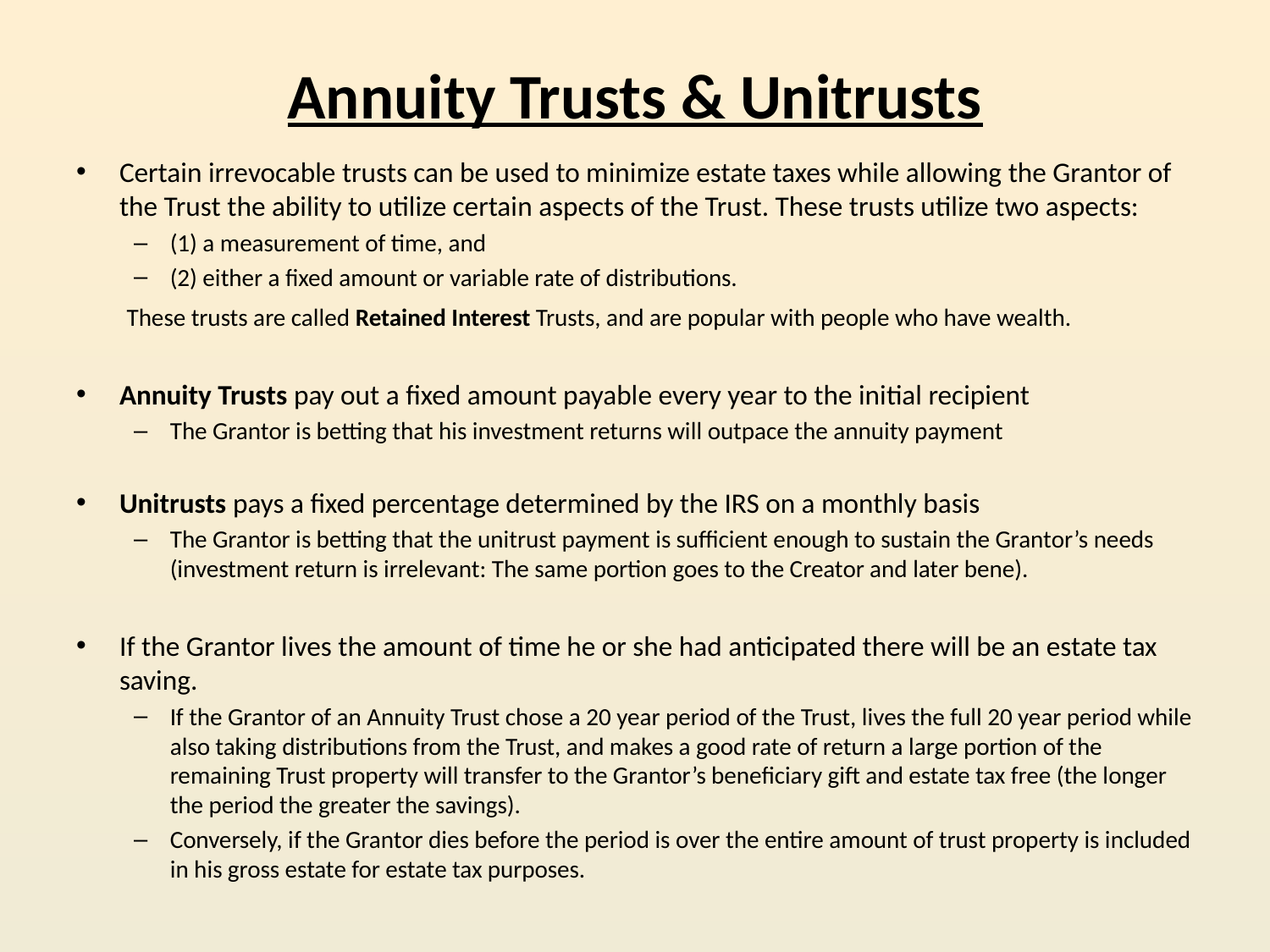

# Annuity Trusts & Unitrusts
Certain irrevocable trusts can be used to minimize estate taxes while allowing the Grantor of the Trust the ability to utilize certain aspects of the Trust. These trusts utilize two aspects:
(1) a measurement of time, and
(2) either a fixed amount or variable rate of distributions.
These trusts are called Retained Interest Trusts, and are popular with people who have wealth.

Annuity Trusts pay out a fixed amount payable every year to the initial recipient
The Grantor is betting that his investment returns will outpace the annuity payment

Unitrusts pays a fixed percentage determined by the IRS on a monthly basis
The Grantor is betting that the unitrust payment is sufficient enough to sustain the Grantor’s needs (investment return is irrelevant: The same portion goes to the Creator and later bene).

If the Grantor lives the amount of time he or she had anticipated there will be an estate tax saving.
If the Grantor of an Annuity Trust chose a 20 year period of the Trust, lives the full 20 year period while also taking distributions from the Trust, and makes a good rate of return a large portion of the remaining Trust property will transfer to the Grantor’s beneficiary gift and estate tax free (the longer the period the greater the savings).
Conversely, if the Grantor dies before the period is over the entire amount of trust property is included in his gross estate for estate tax purposes.